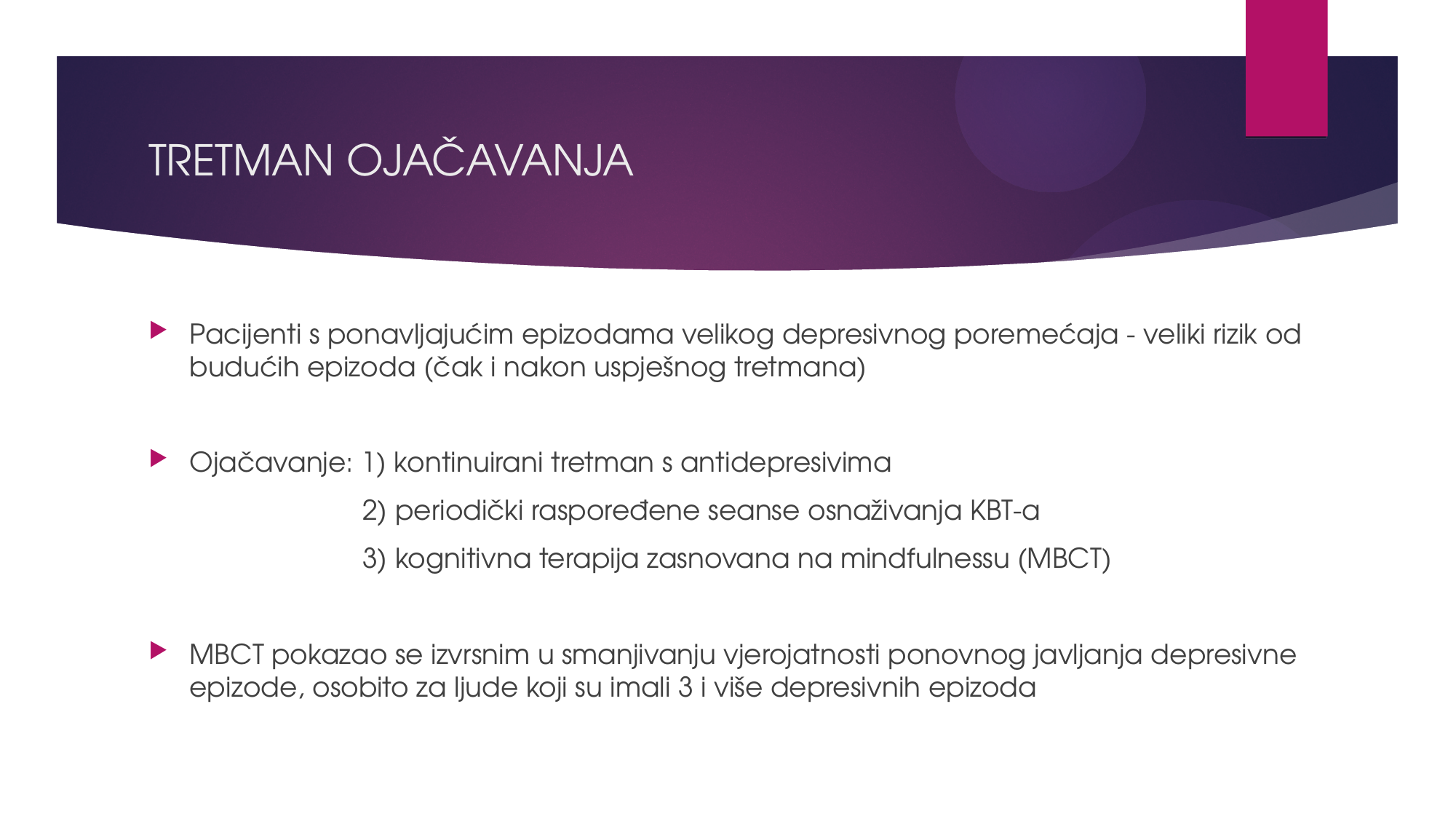

# TRETMAN OJAČAVANJA
Pacijenti s ponavljajućim epizodama velikog depresivnog poremećaja - veliki rizik od budućih epizoda (čak i nakon uspješnog tretmana)

Ojačavanje: 1) kontinuirani tretman s antidepresivima
                            2) periodički raspoređene seanse osnaživanja KBT-a
                            3) kognitivna terapija zasnovana na mindfulnessu (MBCT)

MBCT pokazao se izvrsnim u smanjivanju vjerojatnosti ponovnog javljanja depresivne epizode, osobito za ljude koji su imali 3 i više depresivnih epizoda